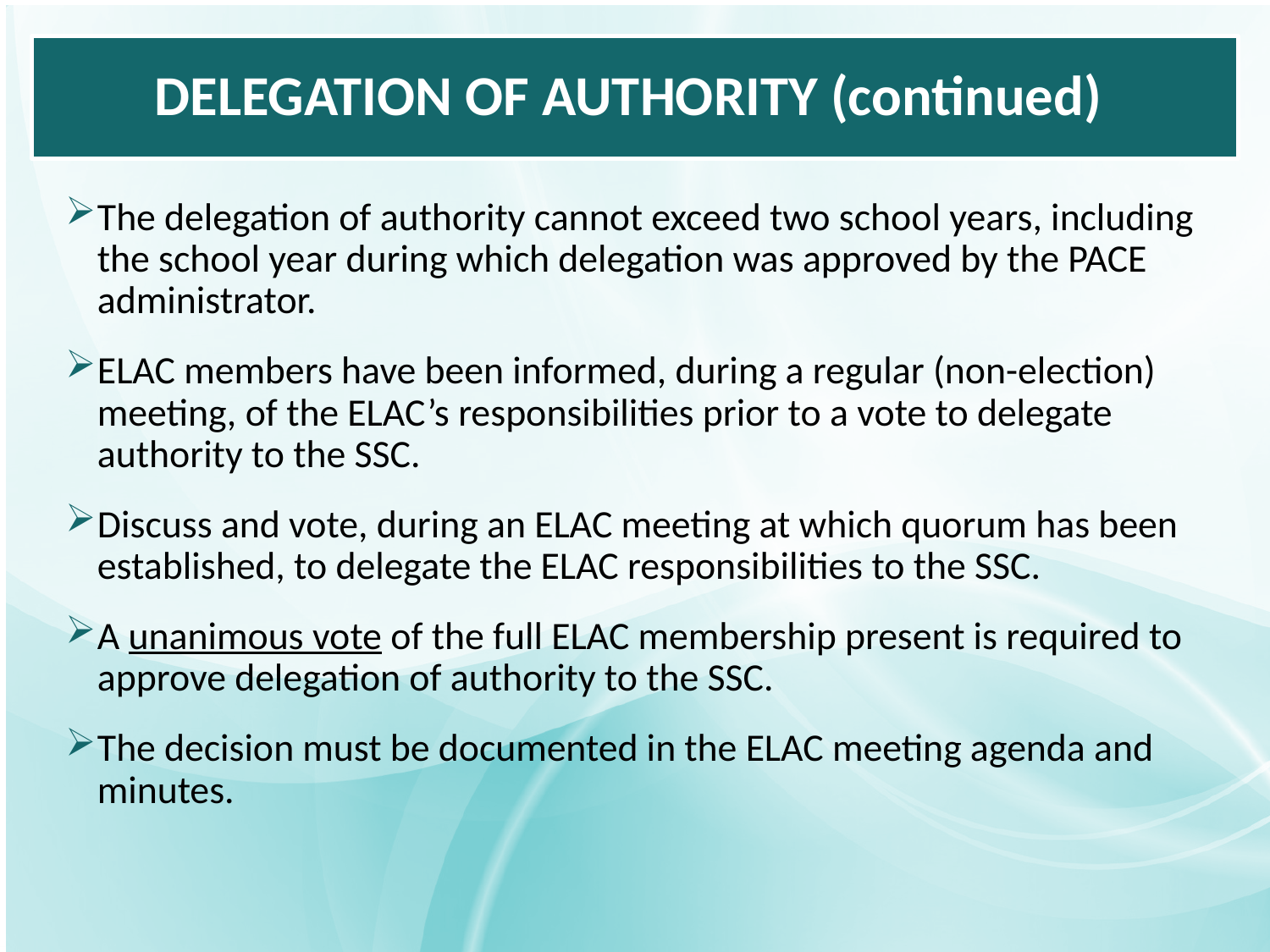

# DELEGATION OF AUTHORITY (continued)
The delegation of authority cannot exceed two school years, including the school year during which delegation was approved by the PACE administrator.
ELAC members have been informed, during a regular (non-election) meeting, of the ELAC’s responsibilities prior to a vote to delegate authority to the SSC.
Discuss and vote, during an ELAC meeting at which quorum has been established, to delegate the ELAC responsibilities to the SSC.
A unanimous vote of the full ELAC membership present is required to approve delegation of authority to the SSC.
The decision must be documented in the ELAC meeting agenda and minutes.